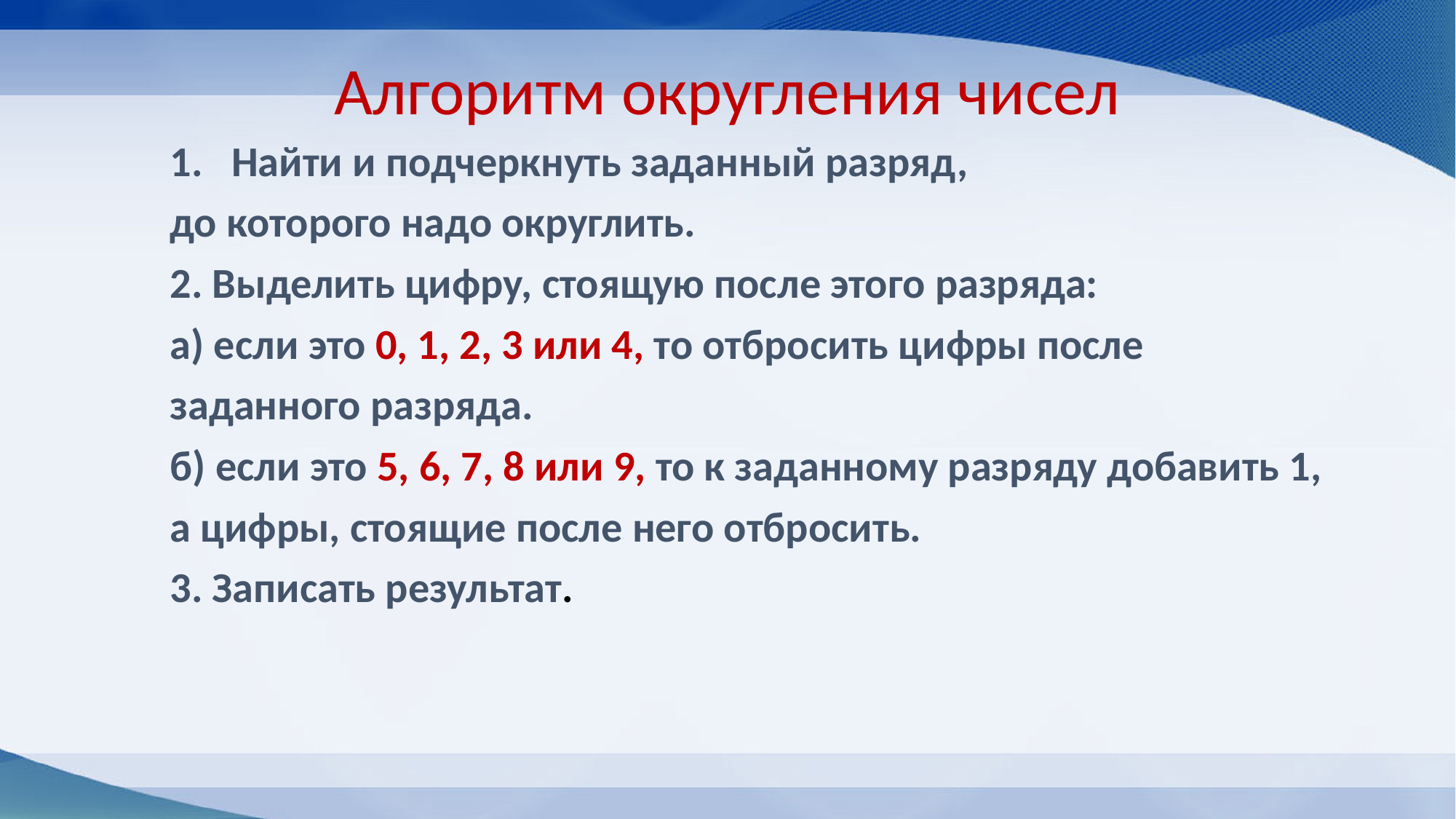

# Алгоритм округления чисел
Найти и подчеркнуть заданный разряд,
до которого надо округлить.
2. Выделить цифру, стоящую после этого разряда:
а) если это 0, 1, 2, 3 или 4, то отбросить цифры после
заданного разряда.
б) если это 5, 6, 7, 8 или 9, то к заданному разряду добавить 1,
а цифры, стоящие после него отбросить.
3. Записать результат.